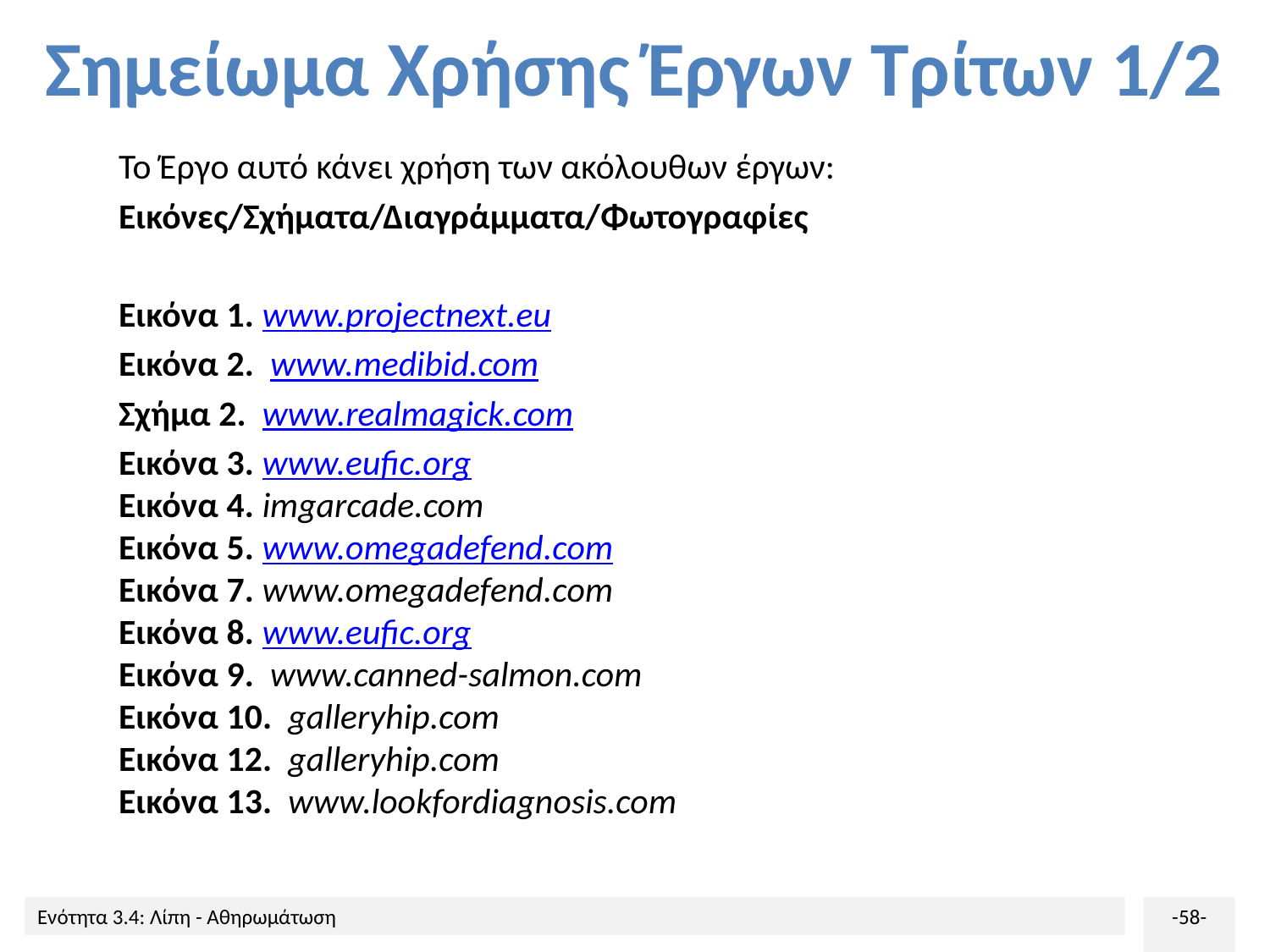

# Σημείωμα Χρήσης Έργων Τρίτων 1/2
Το Έργο αυτό κάνει χρήση των ακόλουθων έργων:
Εικόνες/Σχήματα/Διαγράμματα/Φωτογραφίες

Εικόνα 1. www.projectnext.eu
Εικόνα 2.  www.medibid.com
Σχήμα 2.  www.realmagick.com
Εικόνα 3. www.eufic.org
Εικόνα 4. imgarcade.com
Εικόνα 5. www.omegadefend.com
Εικόνα 7. www.omegadefend.com‪
Εικόνα 8. www.eufic.org
Εικόνα 9.  ‪www.canned-salmon.com‪
Εικόνα 10.  galleryhip.com
Εικόνα 12.  galleryhip.com
Εικόνα 13.  www.lookfordiagnosis.com